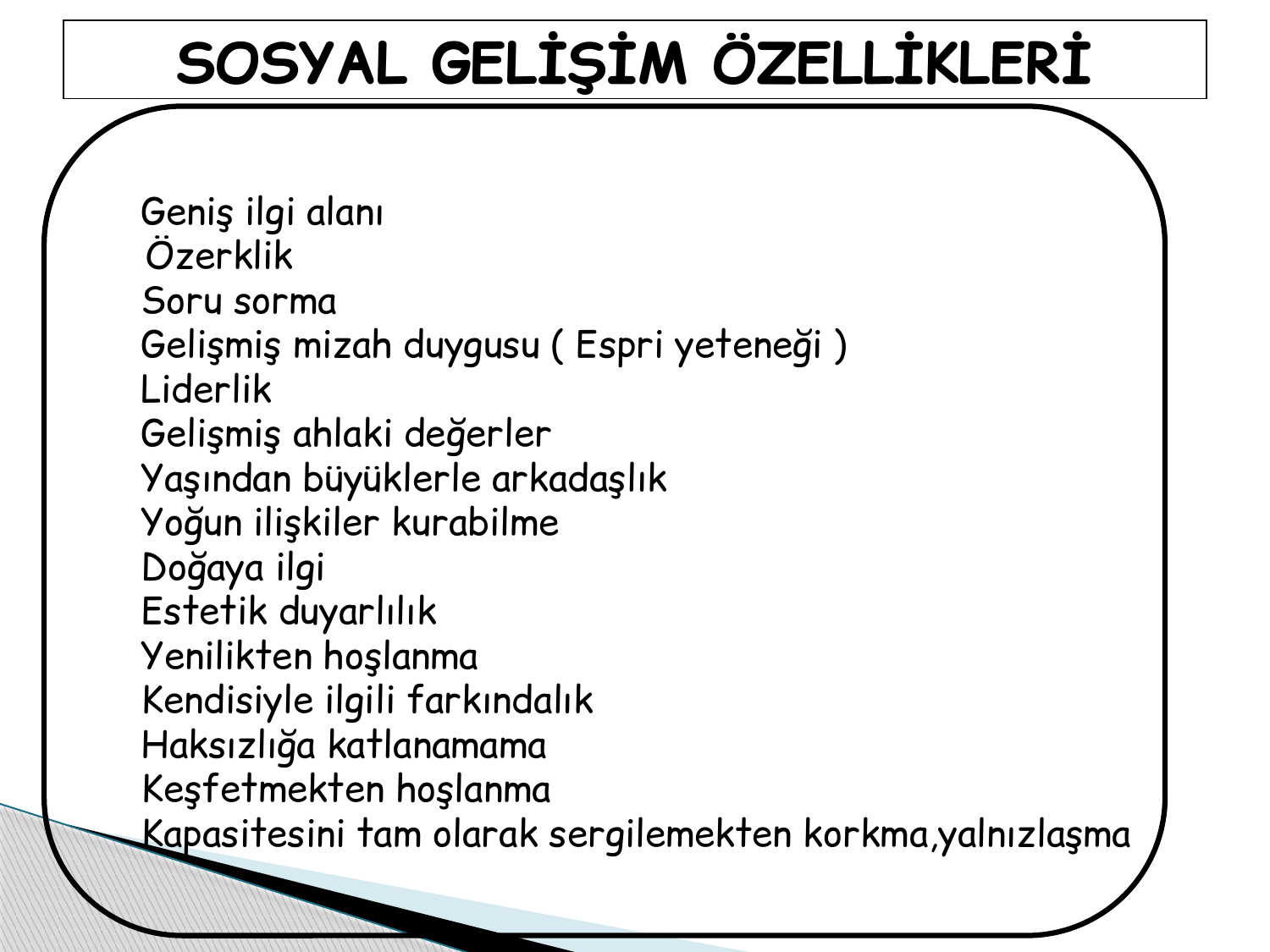

SOSYAL GELİŞİM ÖZELLİKLERİ
    Geniş ilgi alanı
   Özerklik
    Soru sorma
    Gelişmiş mizah duygusu ( Espri yeteneği )
    Liderlik
    Gelişmiş ahlaki değerler
    Yaşından büyüklerle arkadaşlık
    Yoğun ilişkiler kurabilme
    Doğaya ilgi
    Estetik duyarlılık
    Yenilikten hoşlanma
    Kendisiyle ilgili farkındalık
    Haksızlığa katlanamama
    Keşfetmekten hoşlanma
    Kapasitesini tam olarak sergilemekten korkma,yalnızlaşma